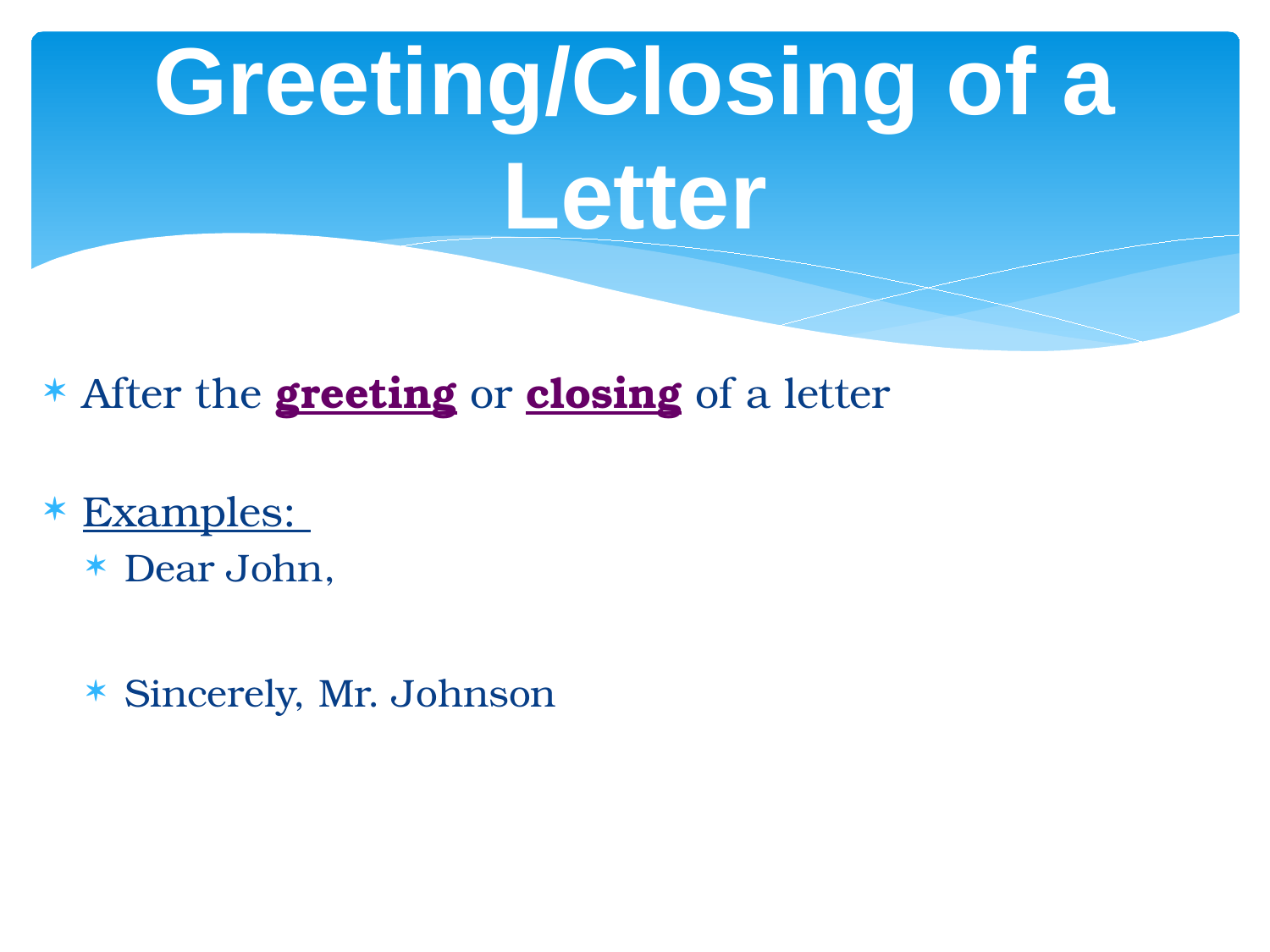

# Greeting/Closing of a Letter
After the greeting or closing of a letter

Examples:
Dear John,

Sincerely, Mr. Johnson